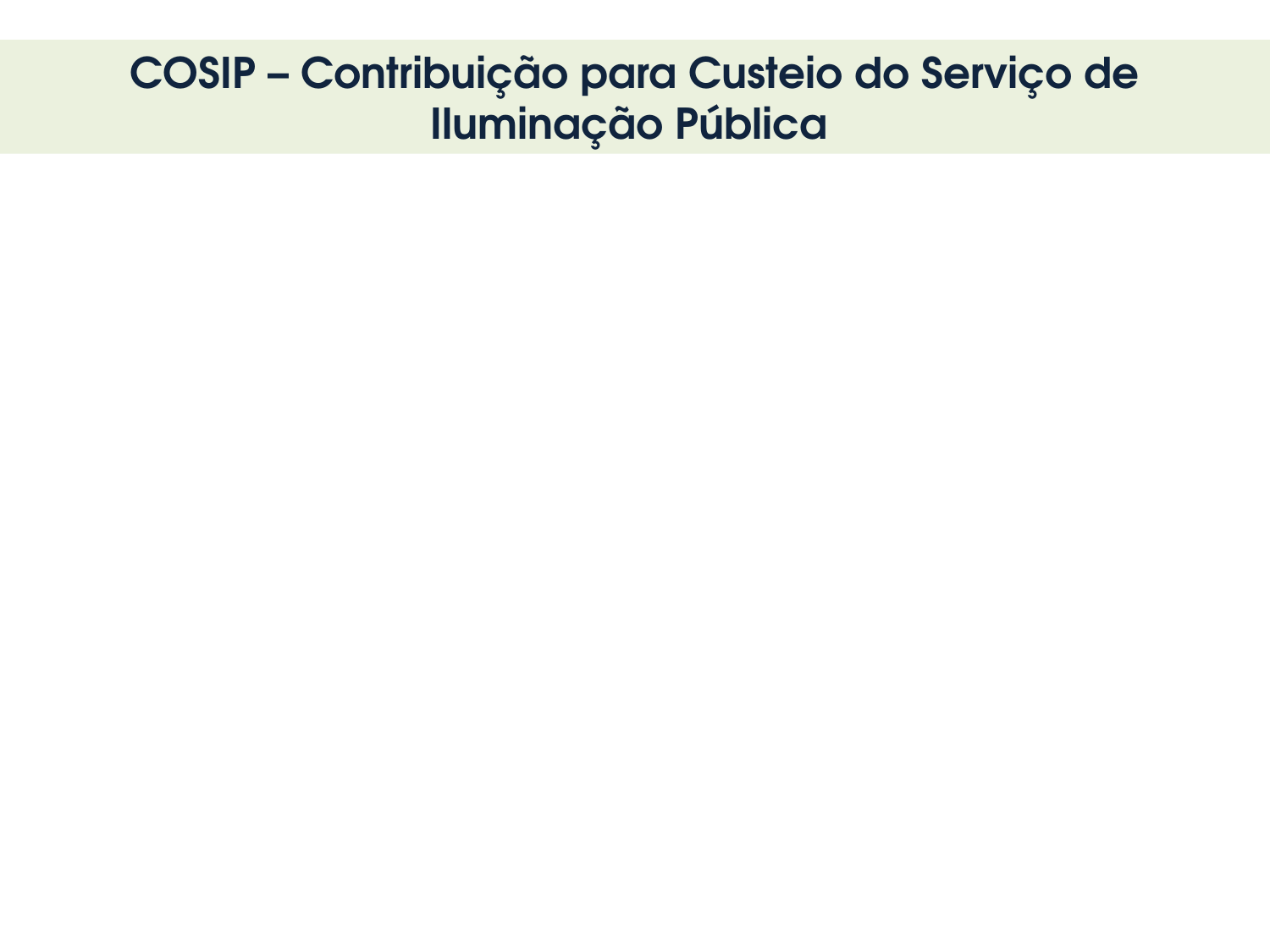

COSIP – Contribuição para Custeio do Serviço de Iluminação Pública